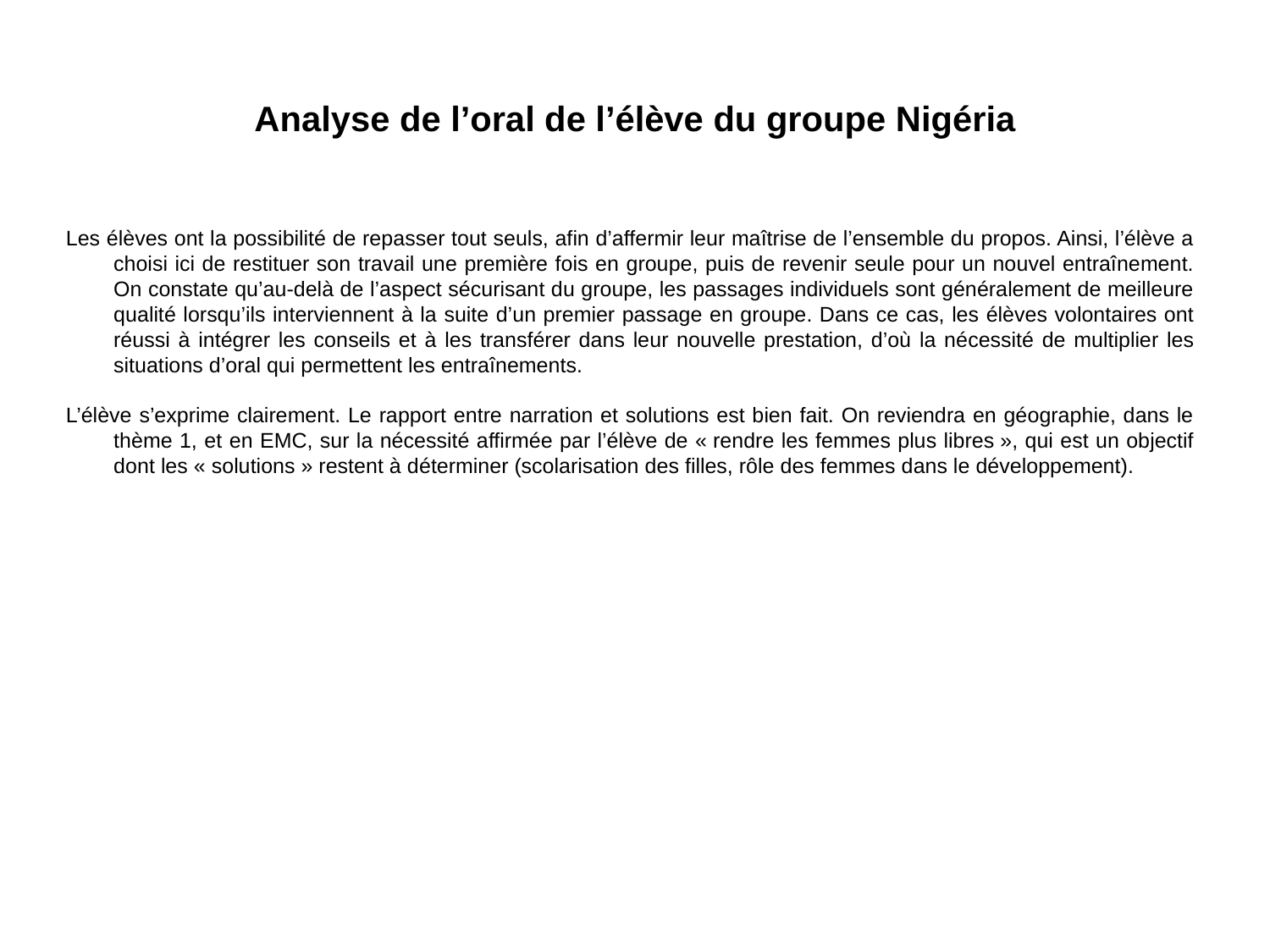

# Analyse de l’oral de l’élève du groupe Nigéria
Les élèves ont la possibilité de repasser tout seuls, afin d’affermir leur maîtrise de l’ensemble du propos. Ainsi, l’élève a choisi ici de restituer son travail une première fois en groupe, puis de revenir seule pour un nouvel entraînement. On constate qu’au-delà de l’aspect sécurisant du groupe, les passages individuels sont généralement de meilleure qualité lorsqu’ils interviennent à la suite d’un premier passage en groupe. Dans ce cas, les élèves volontaires ont réussi à intégrer les conseils et à les transférer dans leur nouvelle prestation, d’où la nécessité de multiplier les situations d’oral qui permettent les entraînements.

L’élève s’exprime clairement. Le rapport entre narration et solutions est bien fait. On reviendra en géographie, dans le thème 1, et en EMC, sur la nécessité affirmée par l’élève de « rendre les femmes plus libres », qui est un objectif dont les « solutions » restent à déterminer (scolarisation des filles, rôle des femmes dans le développement).